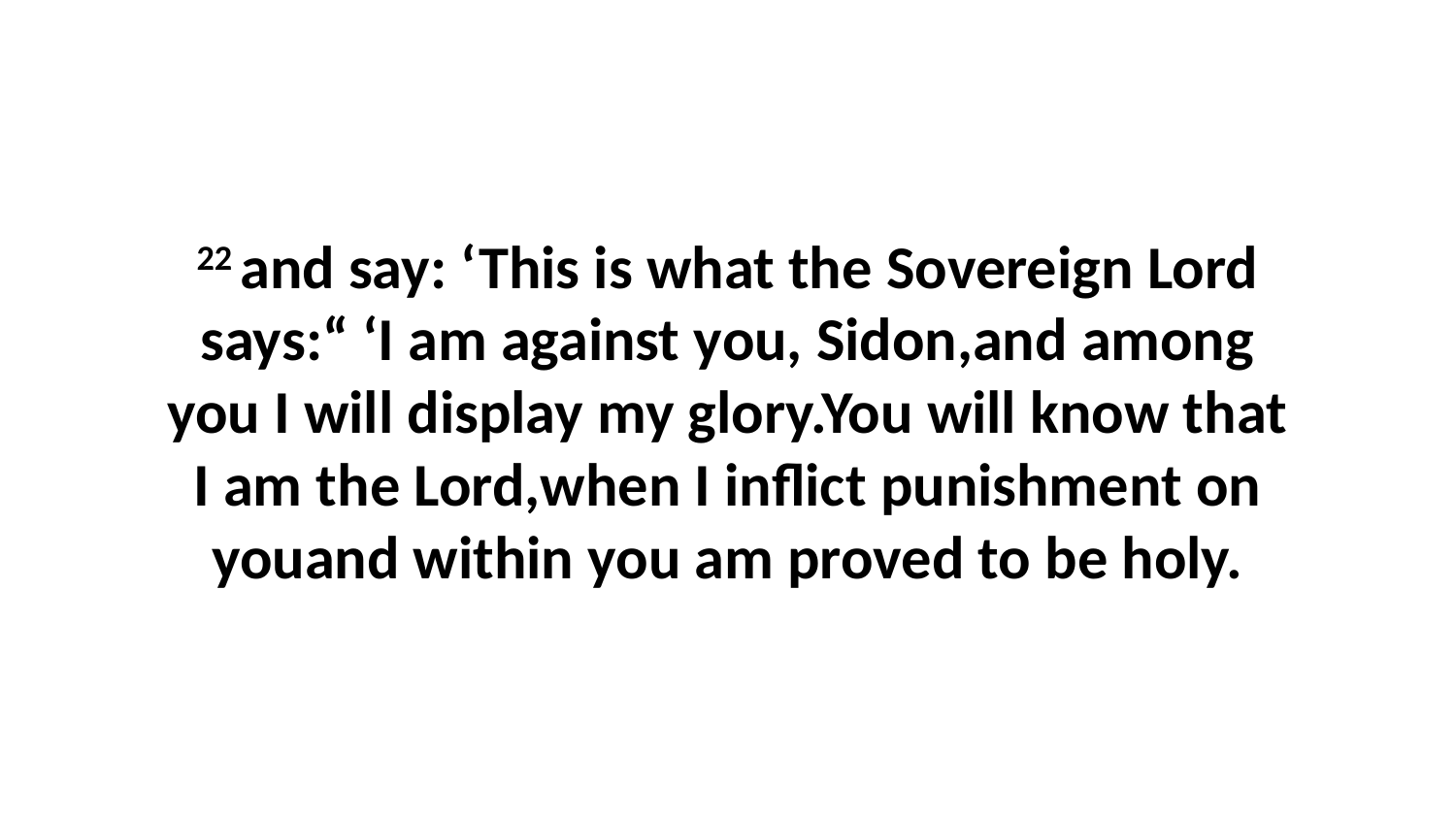

22 and say: ‘This is what the Sovereign Lord says:“ ‘I am against you, Sidon,and among you I will display my glory.You will know that I am the Lord,when I inflict punishment on youand within you am proved to be holy.